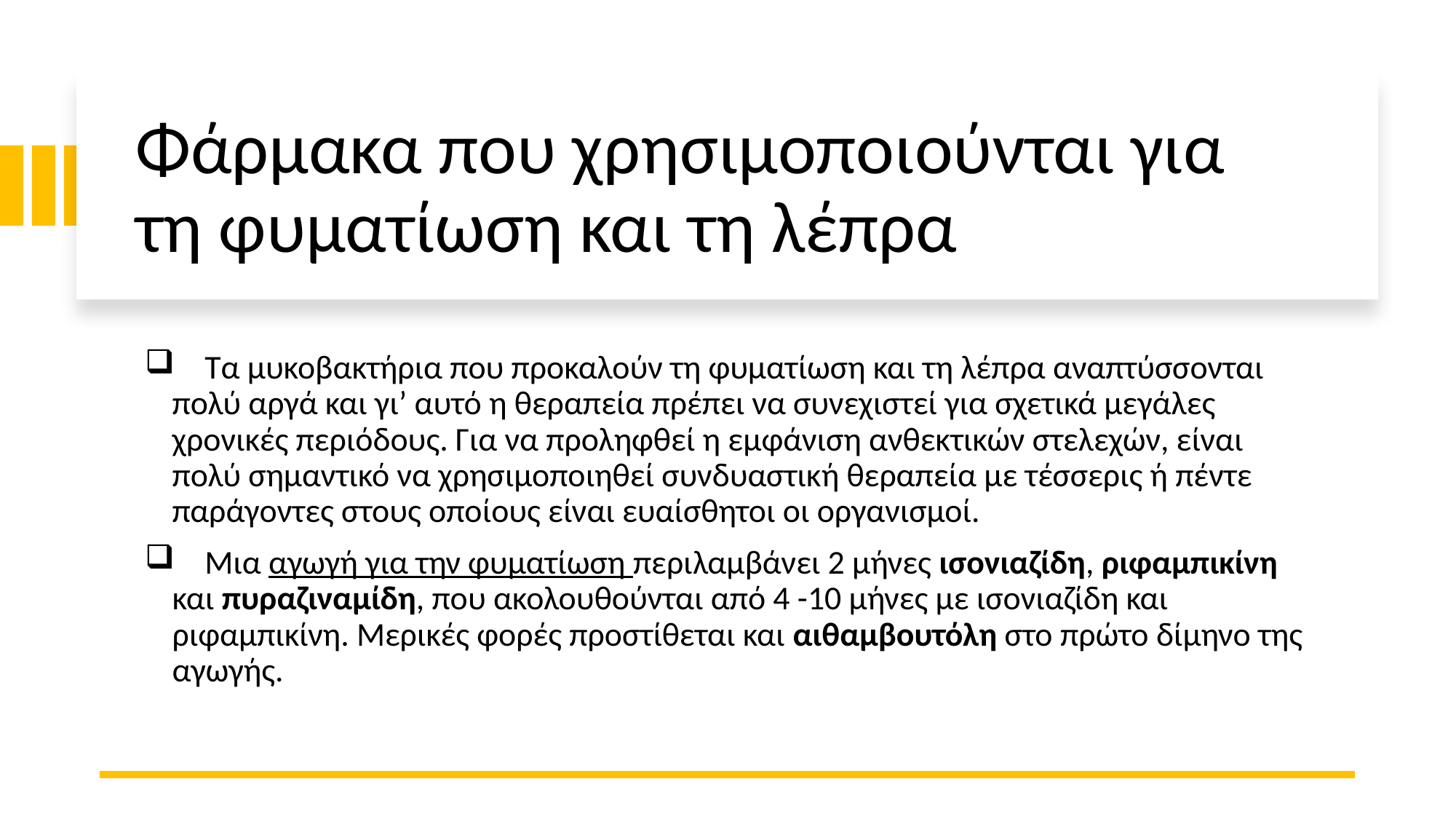

# Φάρμακα που χρησιμοποιούνται για τη φυματίωση και τη λέπρα

    Τα μυκοβακτήρια που προκαλούν τη φυματίωση και τη λέπρα αναπτύσσονται πολύ αργά και γι’ αυτό η θεραπεία πρέπει να συνεχιστεί για σχετικά μεγάλες χρονικές περιόδους. Για να προληφθεί η εμφάνιση ανθεκτικών στελεχών, είναι πολύ σημαντικό να χρησιμοποιηθεί συνδυαστική θεραπεία με τέσσερις ή πέντε παράγοντες στους οποίους είναι ευαίσθητοι οι οργανισμοί.
    Μια αγωγή για την φυματίωση περιλαμβάνει 2 μήνες ισονιαζίδη, ριφαμπικίνη και πυραζιναμίδη, που ακολουθούνται από 4 -10 μήνες με ισονιαζίδη και ριφαμπικίνη. Μερικές φορές προστίθεται και αιθαμβουτόλη στο πρώτο δίμηνο της αγωγής.